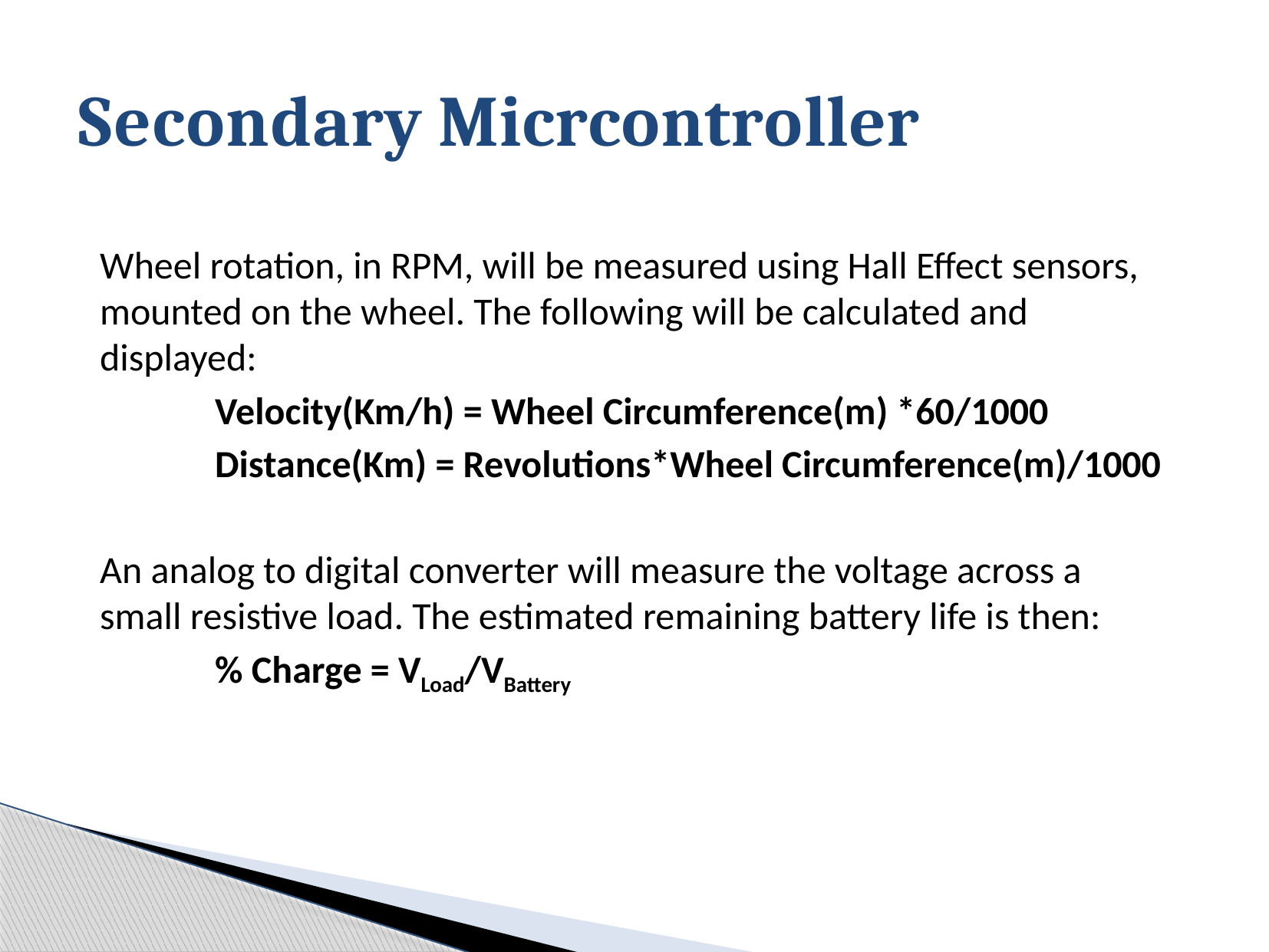

# Secondary Micrcontroller
Wheel rotation, in RPM, will be measured using Hall Effect sensors, mounted on the wheel. The following will be calculated and displayed:
	Velocity(Km/h) = Wheel Circumference(m) *60/1000
	Distance(Km) = Revolutions*Wheel Circumference(m)/1000

An analog to digital converter will measure the voltage across a small resistive load. The estimated remaining battery life is then:
	% Charge = VLoad/VBattery